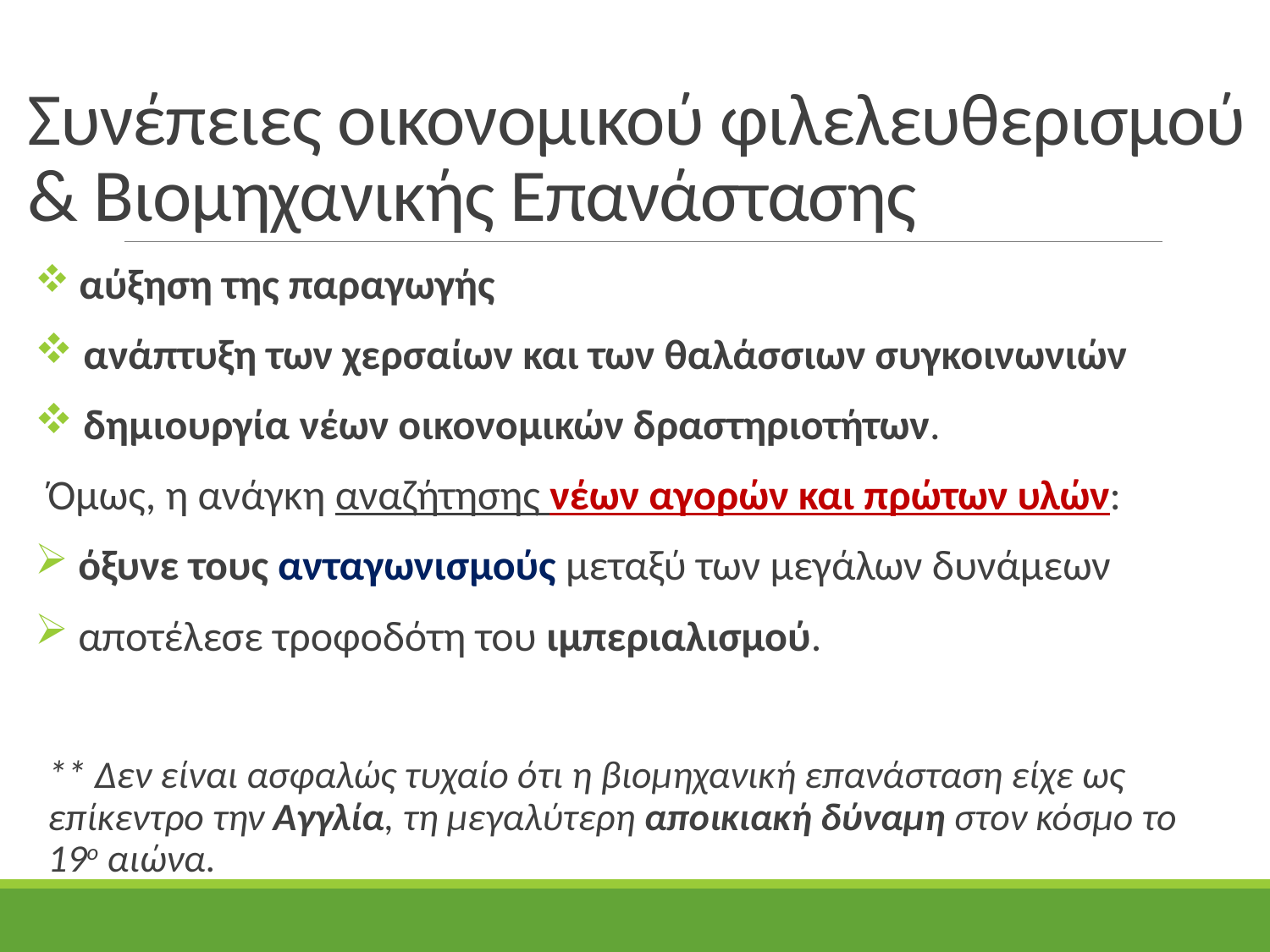

# Συνέπειες οικονομικού φιλελευθερισμού & Βιομηχανικής Επανάστασης
 αύξηση της παραγωγής
 ανάπτυξη των χερσαίων και των θαλάσσιων συγκοινωνιών
 δημιουργία νέων οικονομικών δραστηριοτήτων.
Όμως, η ανάγκη αναζήτησης νέων αγορών και πρώτων υλών:
 όξυνε τους ανταγωνισμούς μεταξύ των μεγάλων δυνάμεων
 αποτέλεσε τροφοδότη του ιμπεριαλισμού.

** Δεν είναι ασφαλώς τυχαίο ότι η βιομηχανική επανάσταση είχε ως επίκεντρο την Αγγλία, τη μεγαλύτερη αποικιακή δύναμη στον κόσμο το 19ο αιώνα.